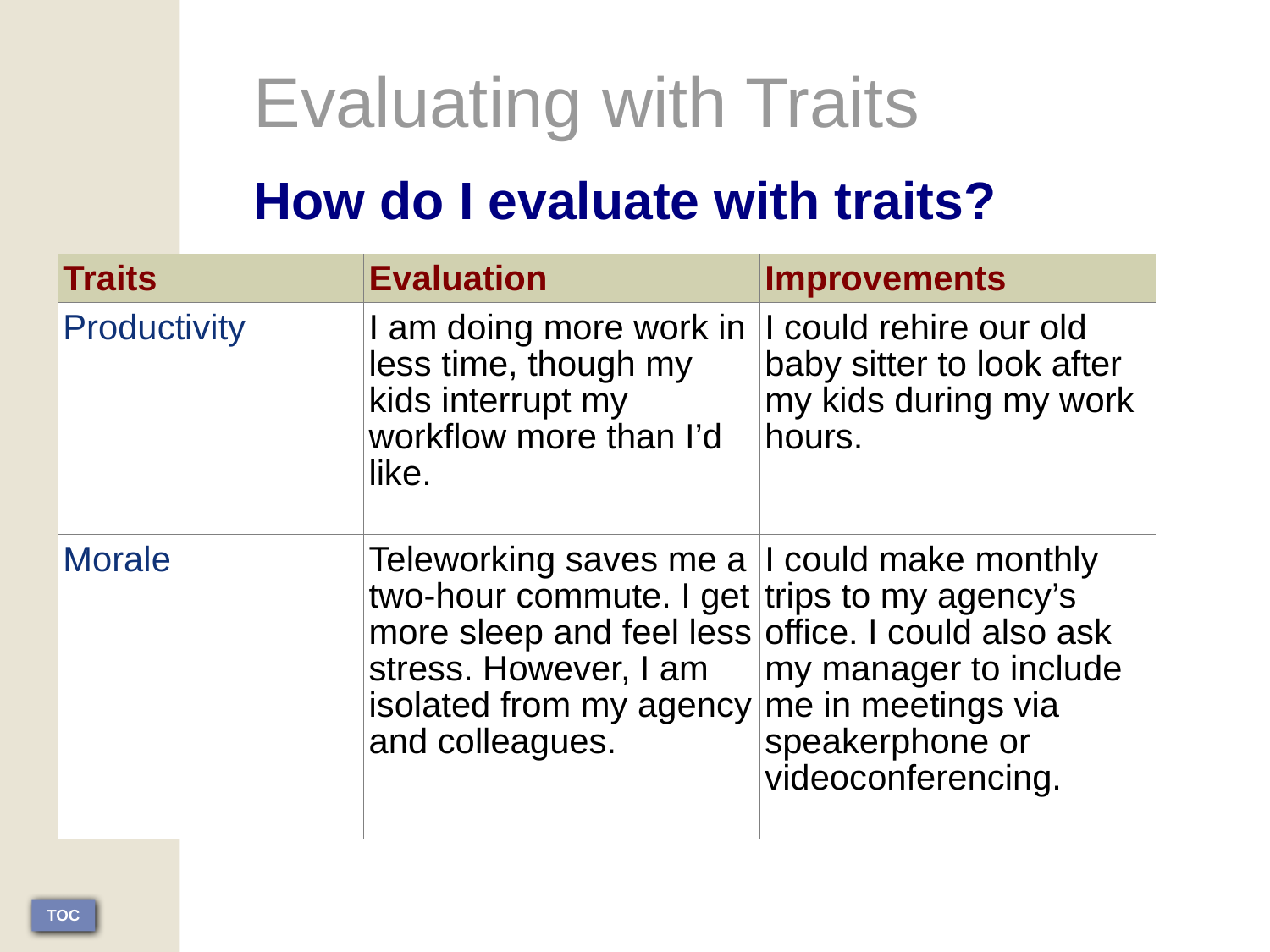

Evaluating with Traits
How do I evaluate with traits?
| Traits | Evaluation | Improvements |
| --- | --- | --- |
| Productivity | I am doing more work in less time, though my kids interrupt my workflow more than I’d like. | I could rehire our old baby sitter to look after my kids during my work hours. |
| Morale | Teleworking saves me a two-hour commute. I get more sleep and feel less stress. However, I am isolated from my agency and colleagues. | I could make monthly trips to my agency’s office. I could also ask my manager to include me in meetings via speakerphone or videoconferencing. |